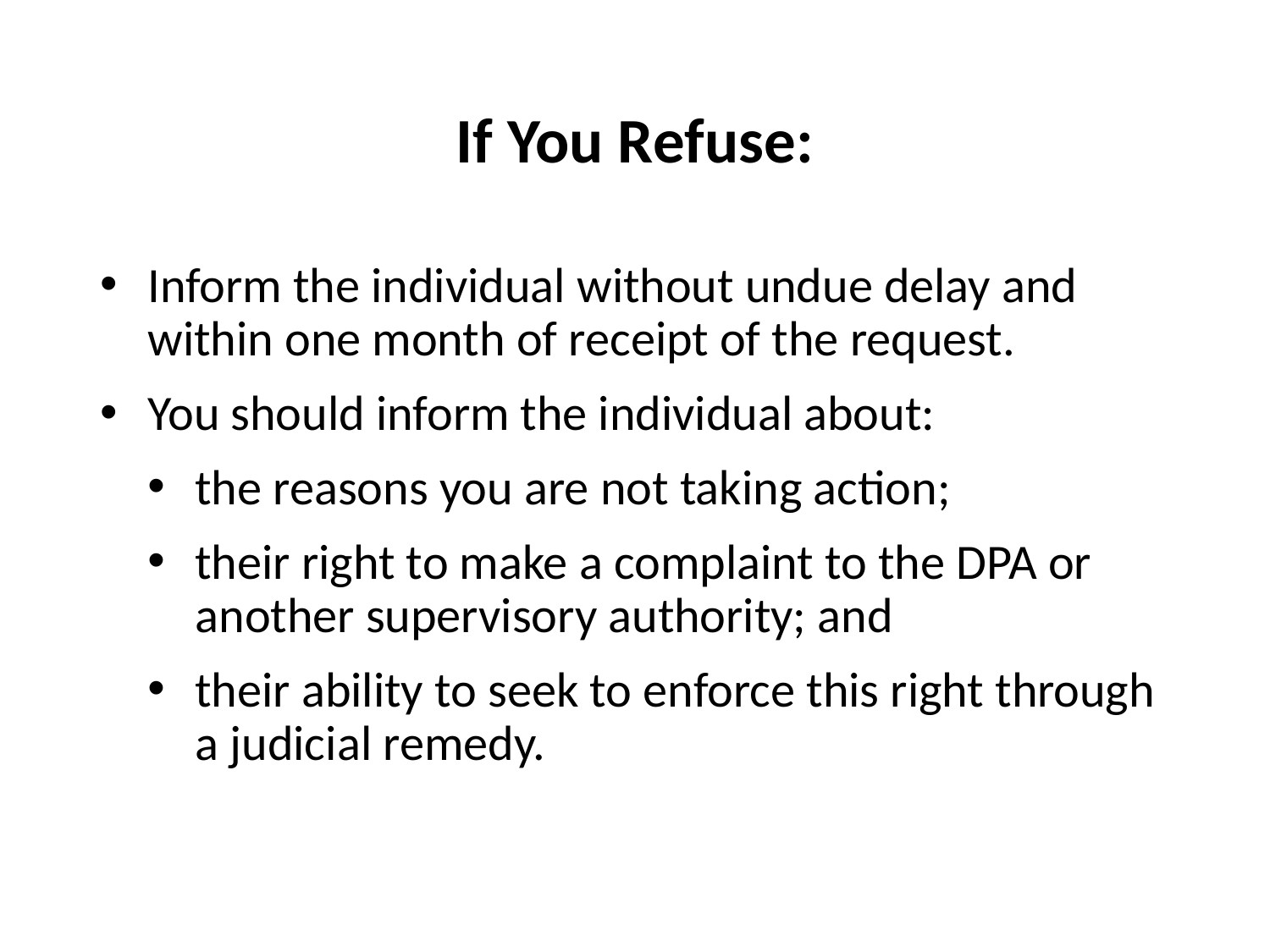

# If You Refuse:
Inform the individual without undue delay and within one month of receipt of the request.
You should inform the individual about:
the reasons you are not taking action;
their right to make a complaint to the DPA or another supervisory authority; and
their ability to seek to enforce this right through a judicial remedy.